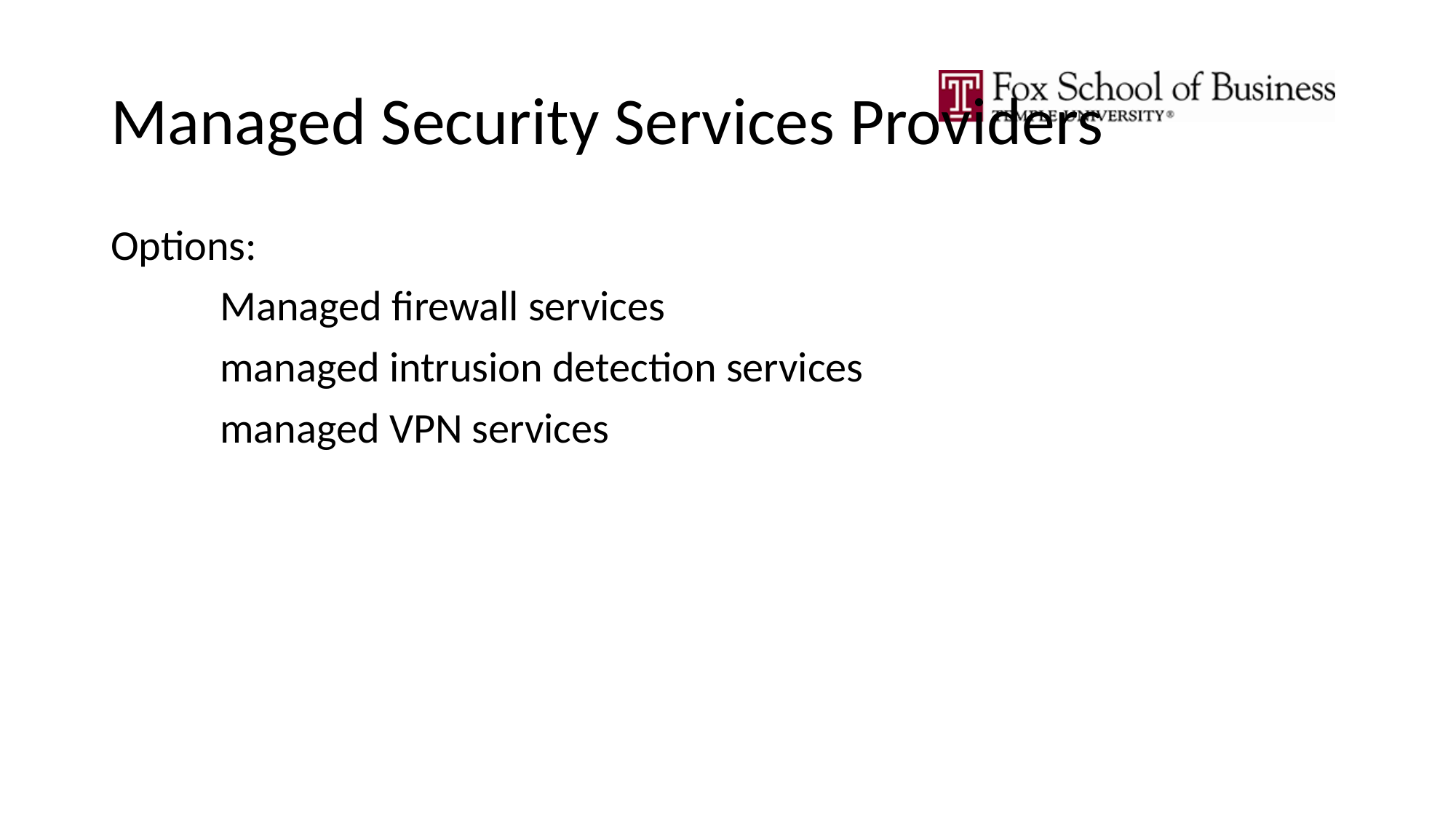

# Managed Security Services Providers
Options:
	Managed firewall services
	managed intrusion detection services
	managed VPN services